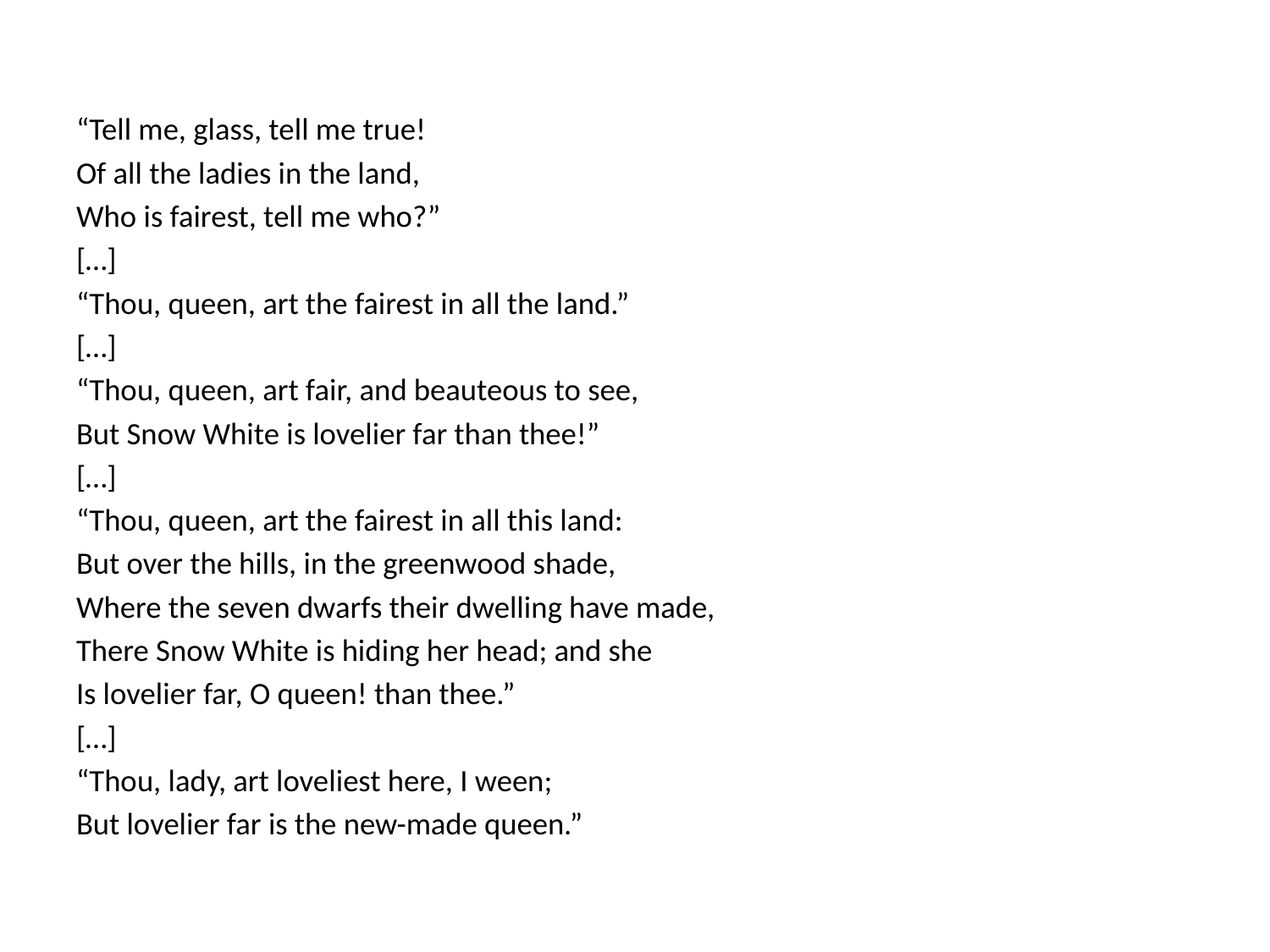

“Tell me, glass, tell me true!
Of all the ladies in the land,
Who is fairest, tell me who?”
[…]
“Thou, queen, art the fairest in all the land.”
[…]
“Thou, queen, art fair, and beauteous to see,
But Snow White is lovelier far than thee!”
[…]
“Thou, queen, art the fairest in all this land:
But over the hills, in the greenwood shade,
Where the seven dwarfs their dwelling have made,
There Snow White is hiding her head; and she
Is lovelier far, O queen! than thee.”
[…]
“Thou, lady, art loveliest here, I ween;
But lovelier far is the new-made queen.”